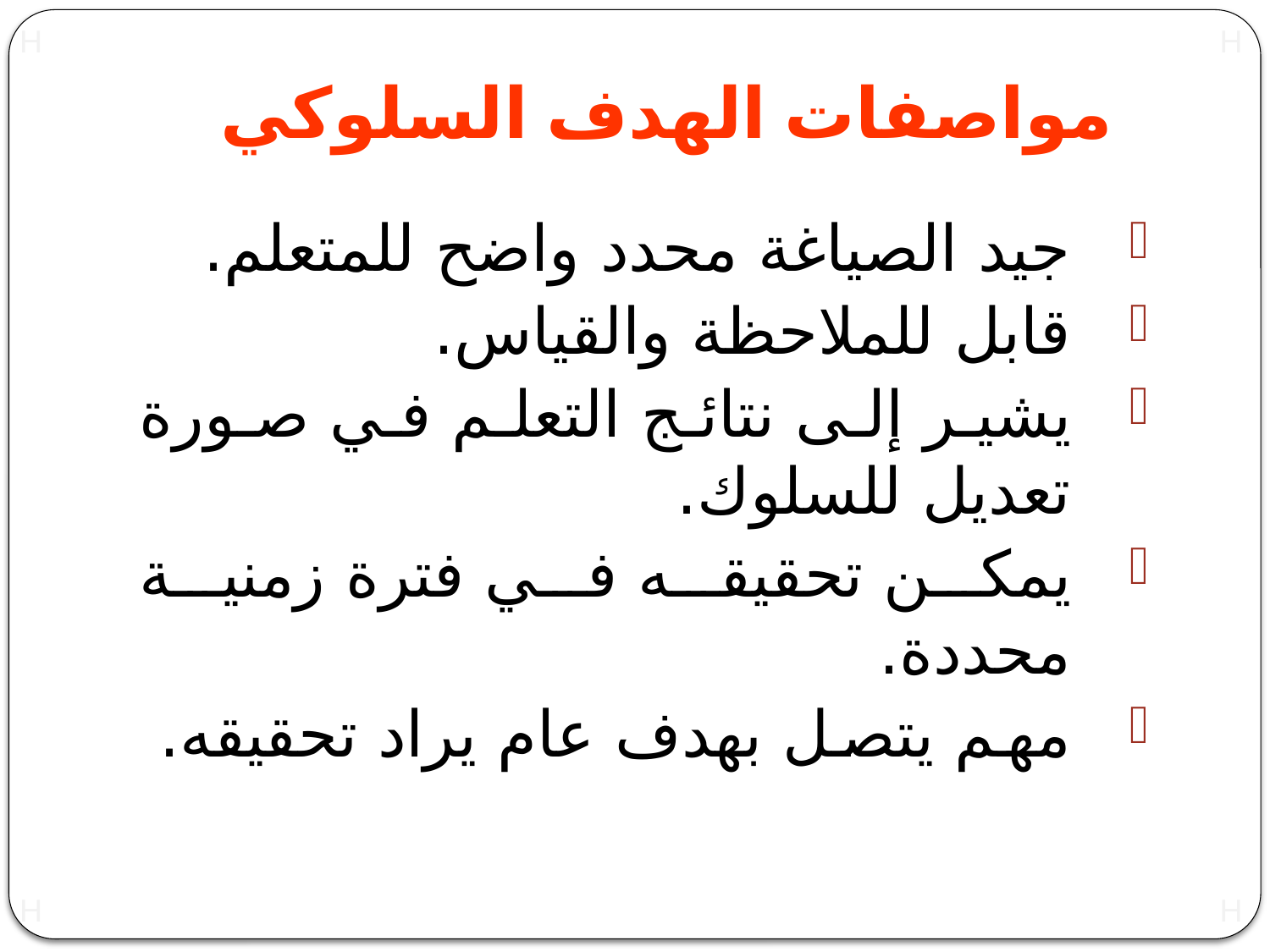

# مواصفات الهدف السلوكي
جيد الصياغة محدد واضح للمتعلم.
قابل للملاحظة والقياس.
يشير إلى نتائج التعلم في صورة تعديل للسلوك.
يمكن تحقيقه في فترة زمنية محددة.
مهم يتصل بهدف عام يراد تحقيقه.